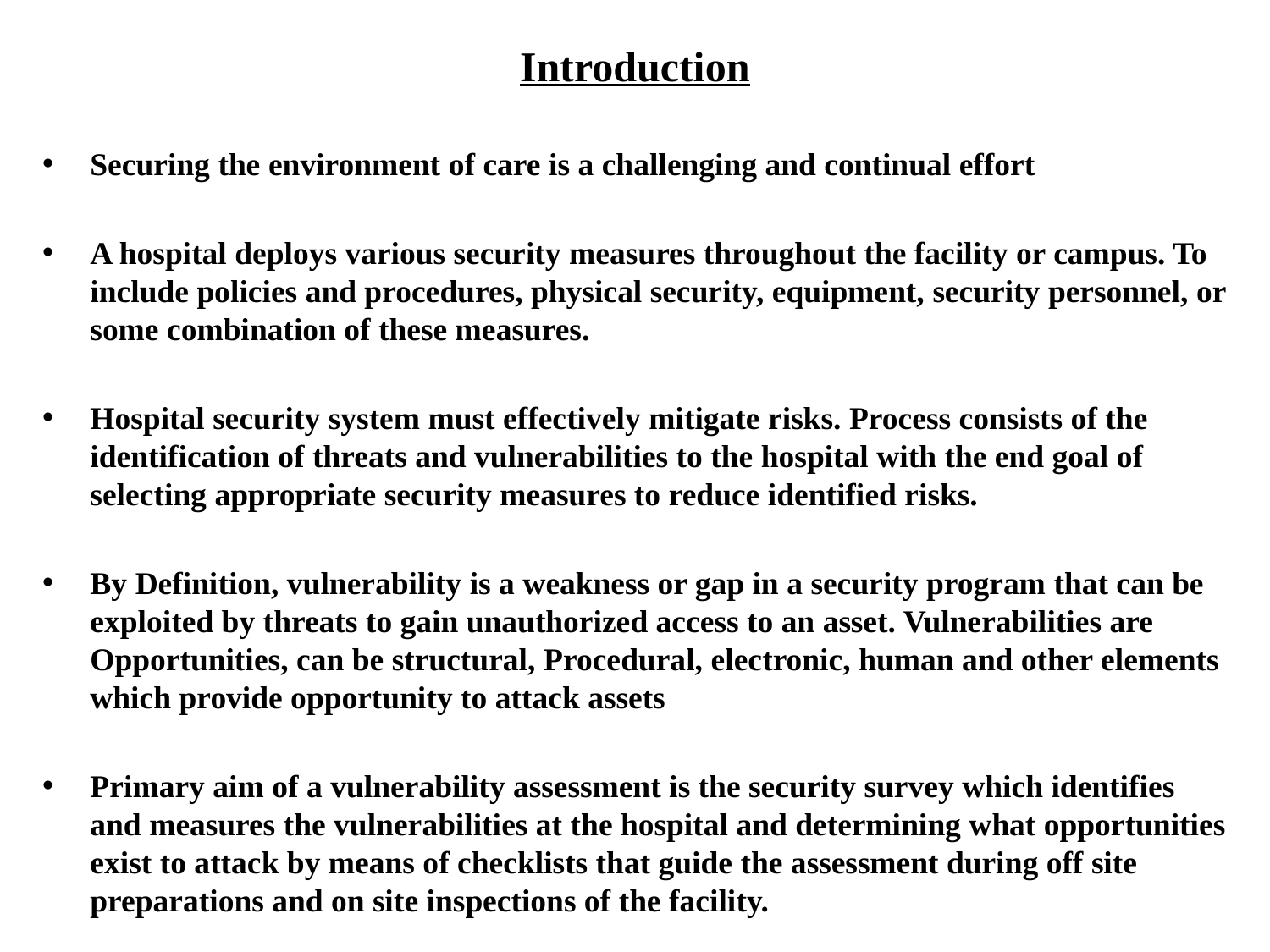

# Introduction
Securing the environment of care is a challenging and continual effort

A hospital deploys various security measures throughout the facility or campus. To include policies and procedures, physical security, equipment, security personnel, or some combination of these measures.

Hospital security system must effectively mitigate risks. Process consists of the identification of threats and vulnerabilities to the hospital with the end goal of selecting appropriate security measures to reduce identified risks.

By Definition, vulnerability is a weakness or gap in a security program that can be exploited by threats to gain unauthorized access to an asset. Vulnerabilities are Opportunities, can be structural, Procedural, electronic, human and other elements which provide opportunity to attack assets

Primary aim of a vulnerability assessment is the security survey which identifies and measures the vulnerabilities at the hospital and determining what opportunities exist to attack by means of checklists that guide the assessment during off site preparations and on site inspections of the facility.